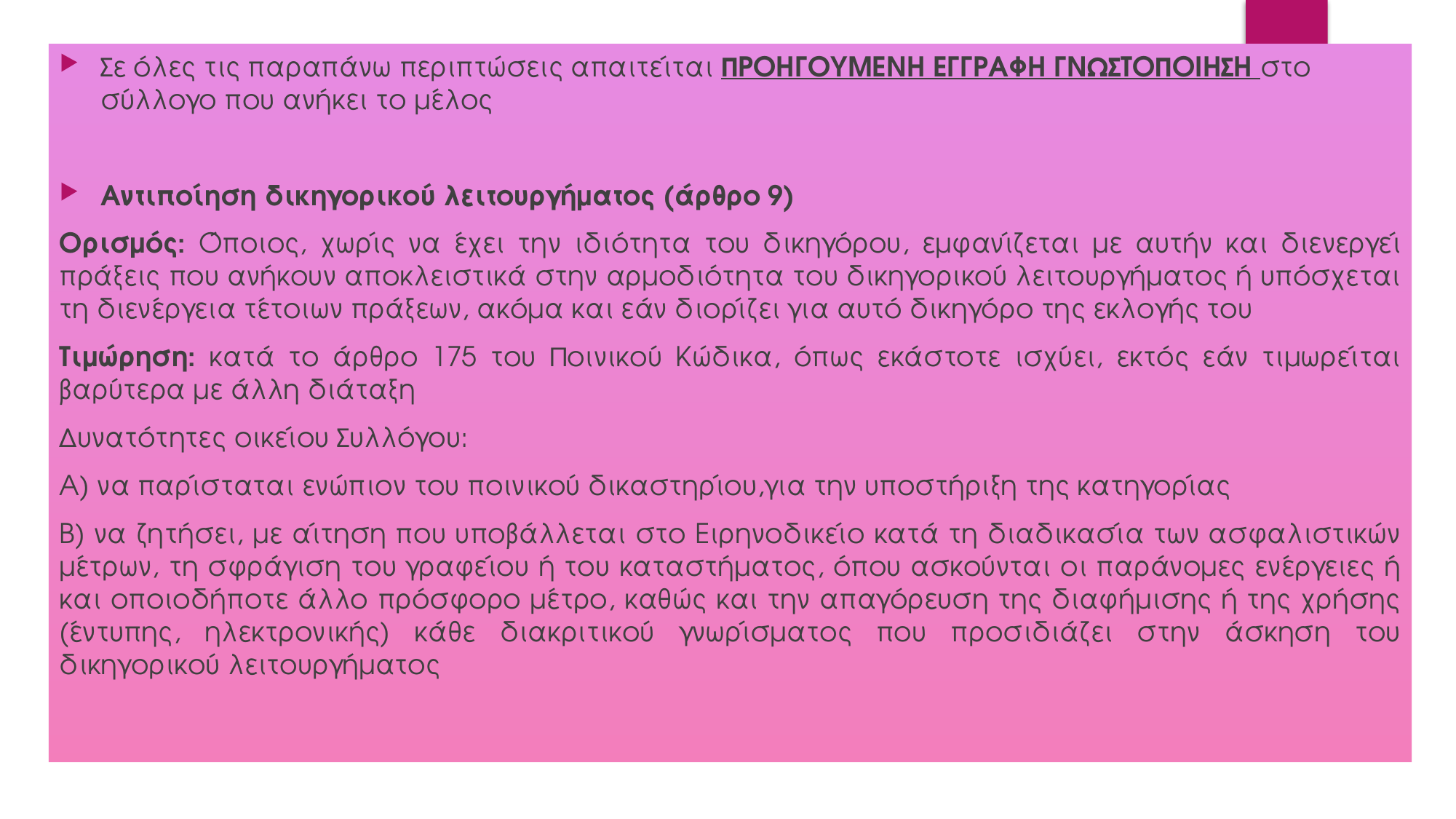

Σε όλες τις παραπάνω περιπτώσεις απαιτείται ΠΡΟΗΓΟΥΜΕΝΗ ΕΓΓΡΑΦΗ ΓΝΩΣΤΟΠΟΙΗΣΗ στο σύλλογο που ανήκει το μέλος

Αντιποίηση δικηγορικού λειτουργήματος (άρθρο 9)
Ορισμός: Όποιος, χωρίς να έχει την ιδιότητα του δικηγόρου, εμφανίζεται με αυτήν και διενεργεί πράξεις που ανήκουν αποκλειστικά στην αρμοδιότητα του δικηγορικού λειτουργήματος ή υπόσχεται τη διενέργεια τέτοιων πράξεων, ακόμα και εάν διορίζει για αυτό δικηγόρο της εκλογής του
Τιμώρηση: κατά το άρθρο 175 του Ποινικού Κώδικα, όπως εκάστοτε ισχύει, εκτός εάν τιμωρείται βαρύτερα με άλλη διάταξη
Δυνατότητες οικείου Συλλόγου:
Α) να παρίσταται ενώπιον του ποινικού δικαστηρίου,για την υποστήριξη της κατηγορίας
Β) να ζητήσει, με αίτηση που υποβάλλεται στο Ειρηνοδικείο κατά τη διαδικασία των ασφαλιστικών μέτρων, τη σφράγιση του γραφείου ή του καταστήματος, όπου ασκούνται οι παράνομες ενέργειες ή και οποιοδήποτε άλλο πρόσφορο μέτρο, καθώς και την απαγόρευση της διαφήμισης ή της χρήσης (έντυπης, ηλεκτρονικής) κάθε διακριτικού γνωρίσματος που προσιδιάζει στην άσκηση του δικηγορικού λειτουργήματος